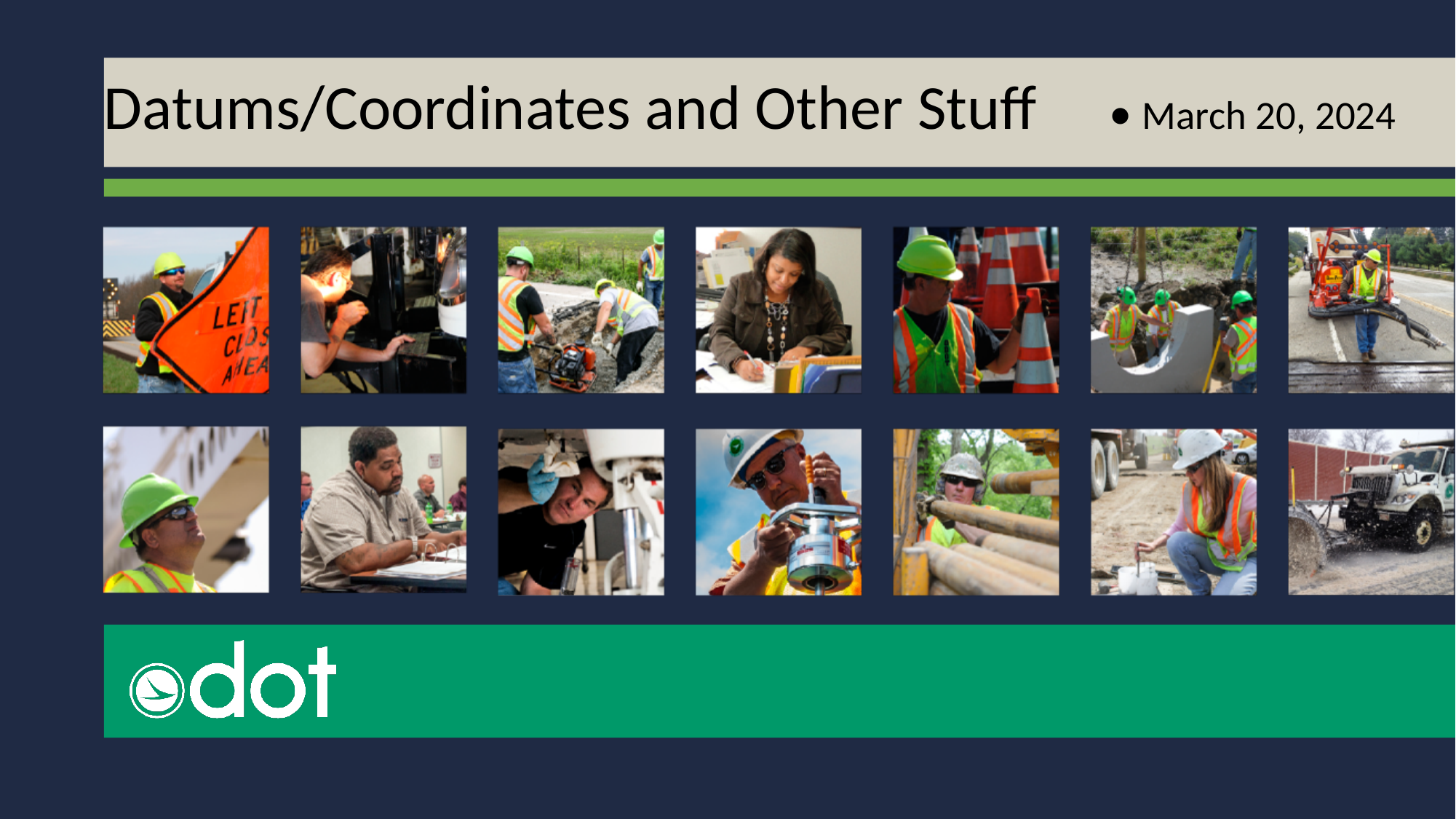

# Datums/Coordinates and Other Stuff     • March 20, 2024